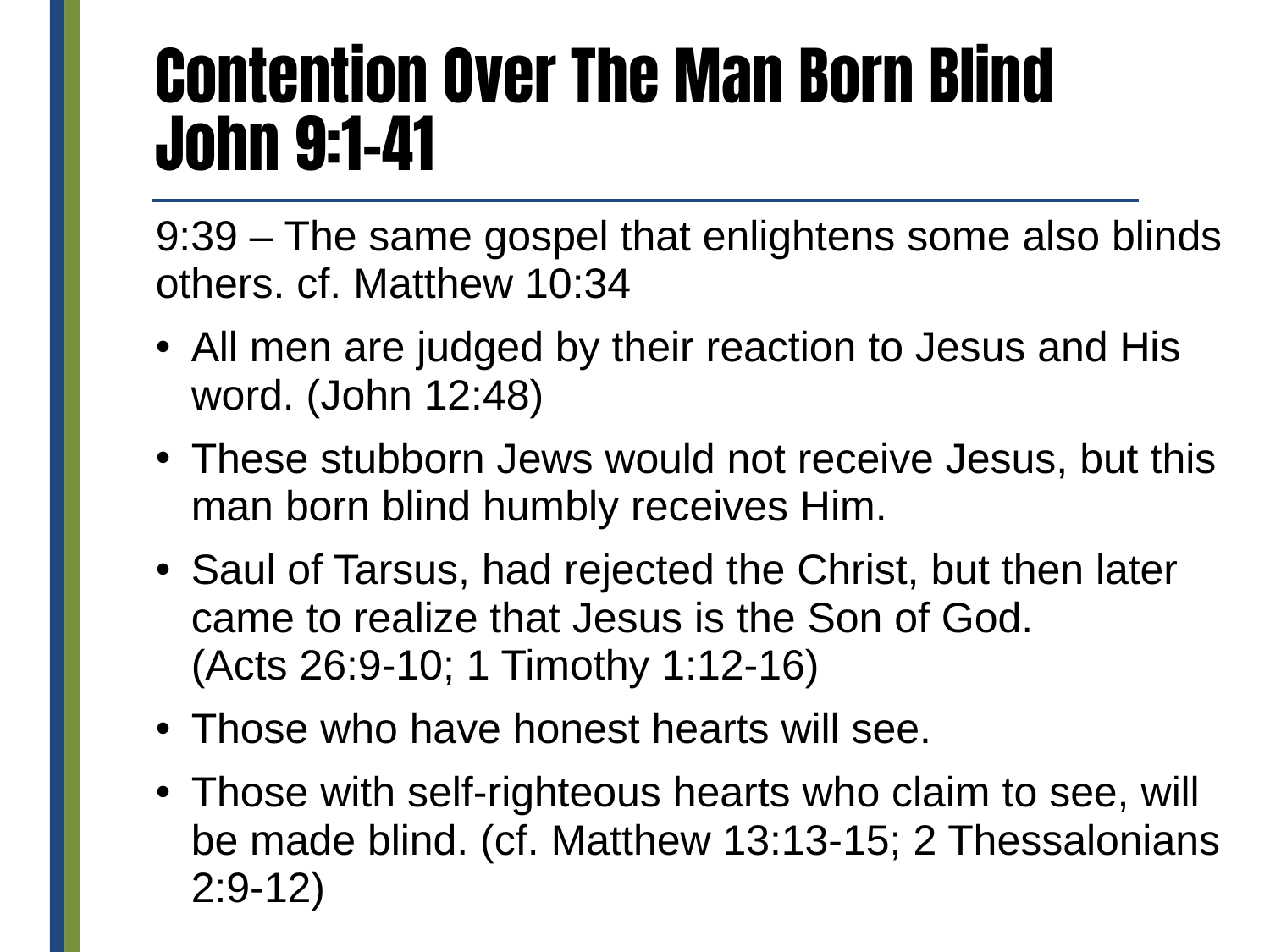

# Contention Over The Man Born Blind John 9:1-41
9:39 – The same gospel that enlightens some also blinds others. cf. Matthew 10:34
All men are judged by their reaction to Jesus and His word. (John 12:48)
These stubborn Jews would not receive Jesus, but this man born blind humbly receives Him.
Saul of Tarsus, had rejected the Christ, but then later came to realize that Jesus is the Son of God.
(Acts 26:9-10; 1 Timothy 1:12-16)
Those who have honest hearts will see.
Those with self-righteous hearts who claim to see, will be made blind. (cf. Matthew 13:13-15; 2 Thessalonians 2:9-12)